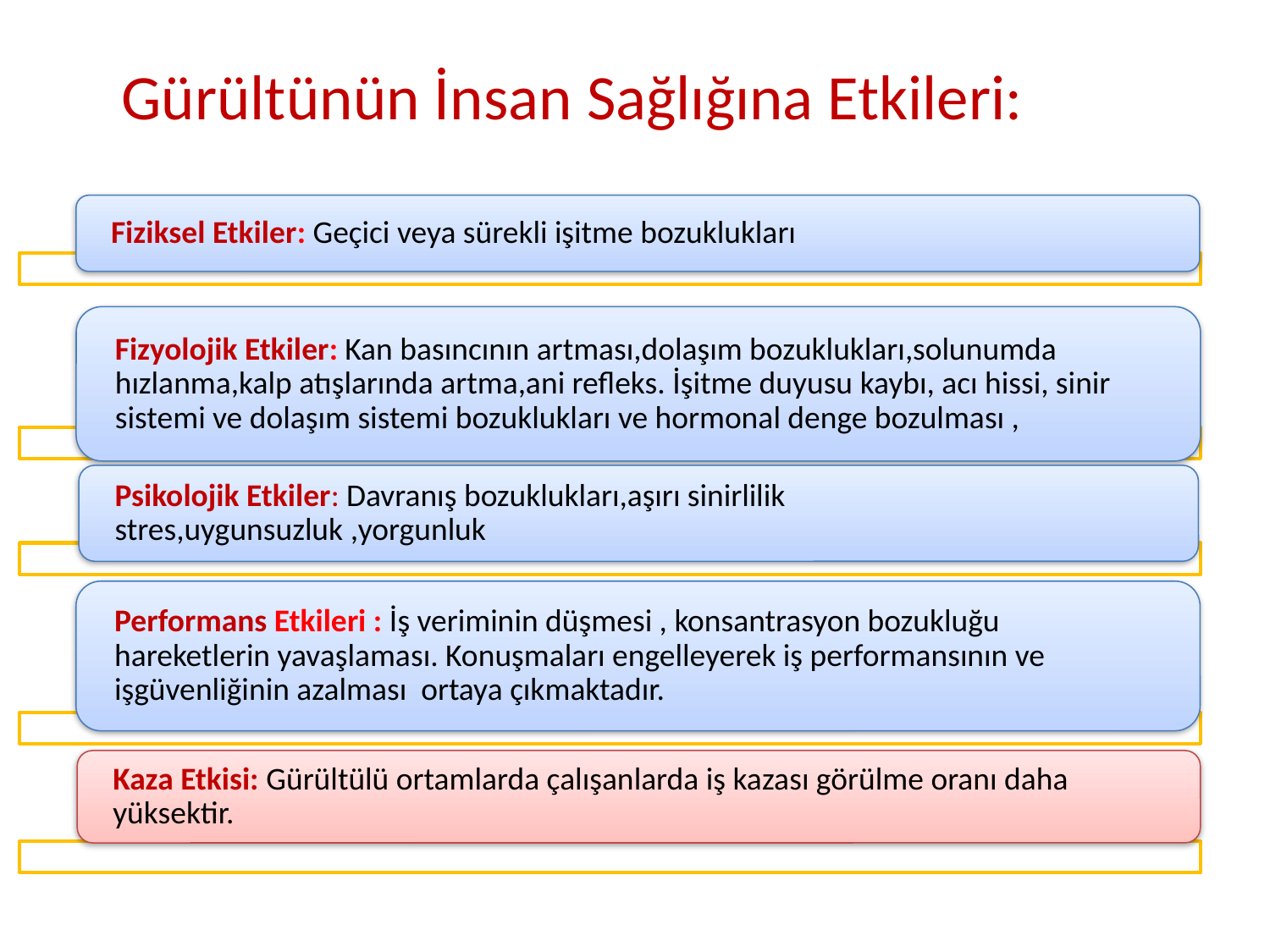

Gürültünün İnsan Sağlığına Etkileri:
Fiziksel Etkiler: Geçici veya sürekli işitme bozuklukları
Fizyolojik Etkiler: Kan basıncının artması,dolaşım bozuklukları,solunumda hızlanma,kalp atışlarında artma,ani refleks. İşitme duyusu kaybı, acı hissi, sinir sistemi ve dolaşım sistemi bozuklukları ve hormonal denge bozulması ,
Psikolojik Etkiler: Davranış bozuklukları,aşırı sinirlilik stres,uygunsuzluk ,yorgunluk
Performans Etkileri : İş veriminin düşmesi , konsantrasyon bozukluğu hareketlerin yavaşlaması. Konuşmaları engelleyerek iş performansının ve işgüvenliğinin azalması  ortaya çıkmaktadır.
Kaza Etkisi: Gürültülü ortamlarda çalışanlarda iş kazası görülme oranı daha yüksektir.